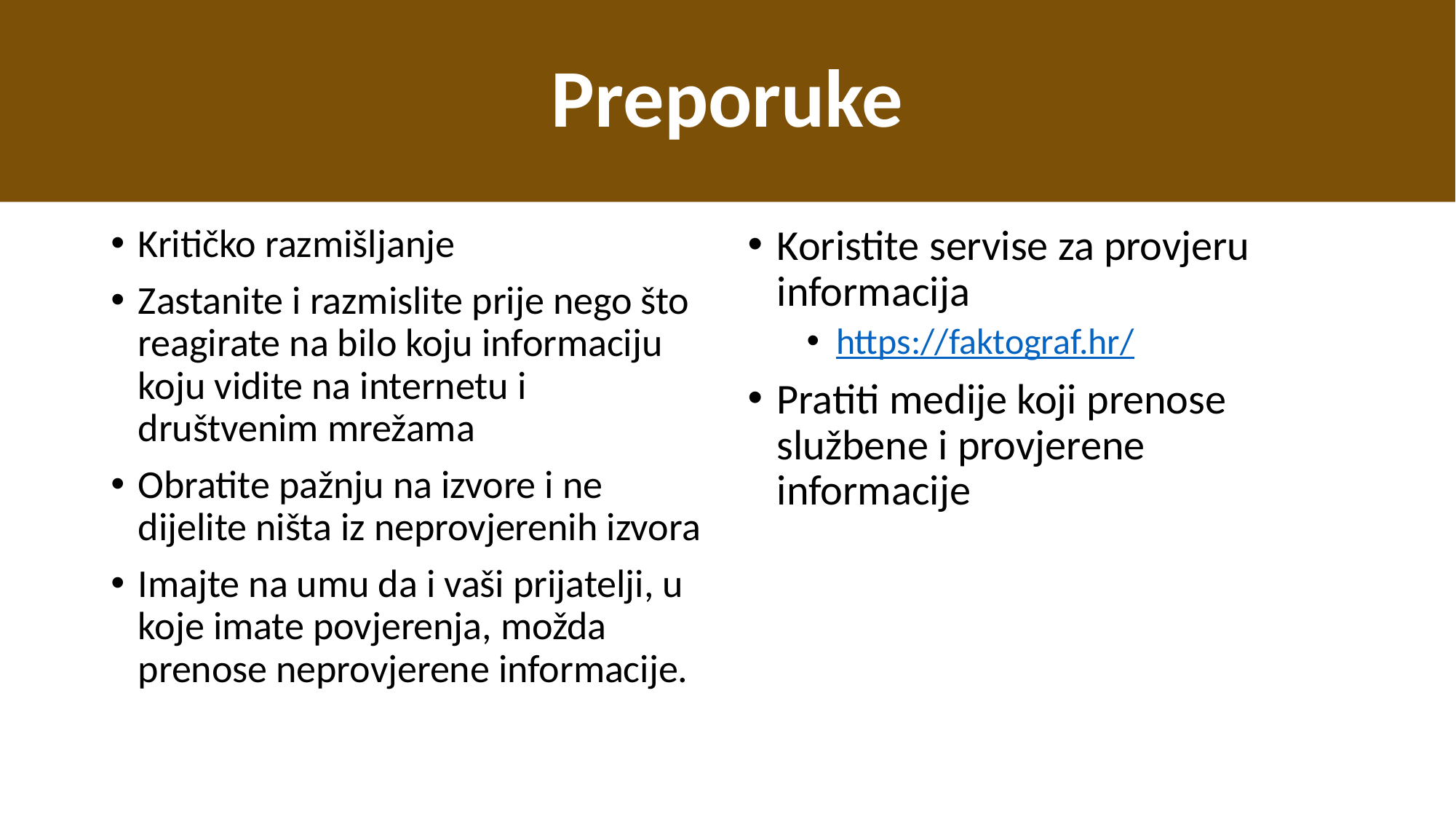

# Preporuke
Kritičko razmišljanje
Zastanite i razmislite prije nego što reagirate na bilo koju informaciju koju vidite na internetu i društvenim mrežama
Obratite pažnju na izvore i ne dijelite ništa iz neprovjerenih izvora
Imajte na umu da i vaši prijatelji, u koje imate povjerenja, možda prenose neprovjerene informacije.
Koristite servise za provjeru informacija
https://faktograf.hr/
Pratiti medije koji prenose službene i provjerene informacije